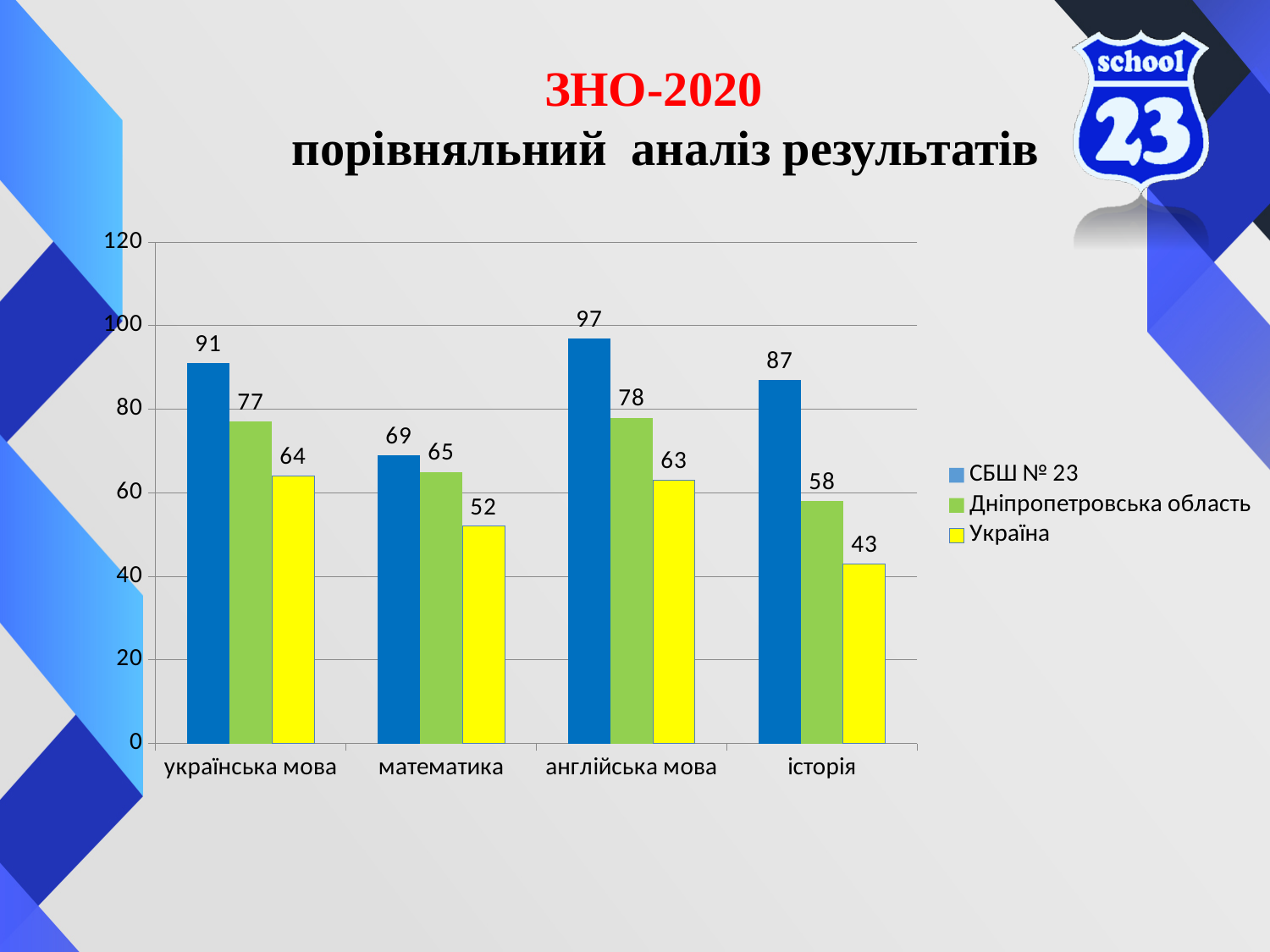

ЗНО-2020
 порівняльний  аналіз результатів

### Chart

| Category | СБШ № 23  | Дніпропетровська область | Україна |
|---|---|---|---|
| українська мова | 91.0 | 77.0 | 64.0 |
| математика | 69.0 | 65.0 | 52.0 |
| англійська мова | 97.0 | 78.0 | 63.0 |
| історія | 87.0 | 58.0 | 43.0 |